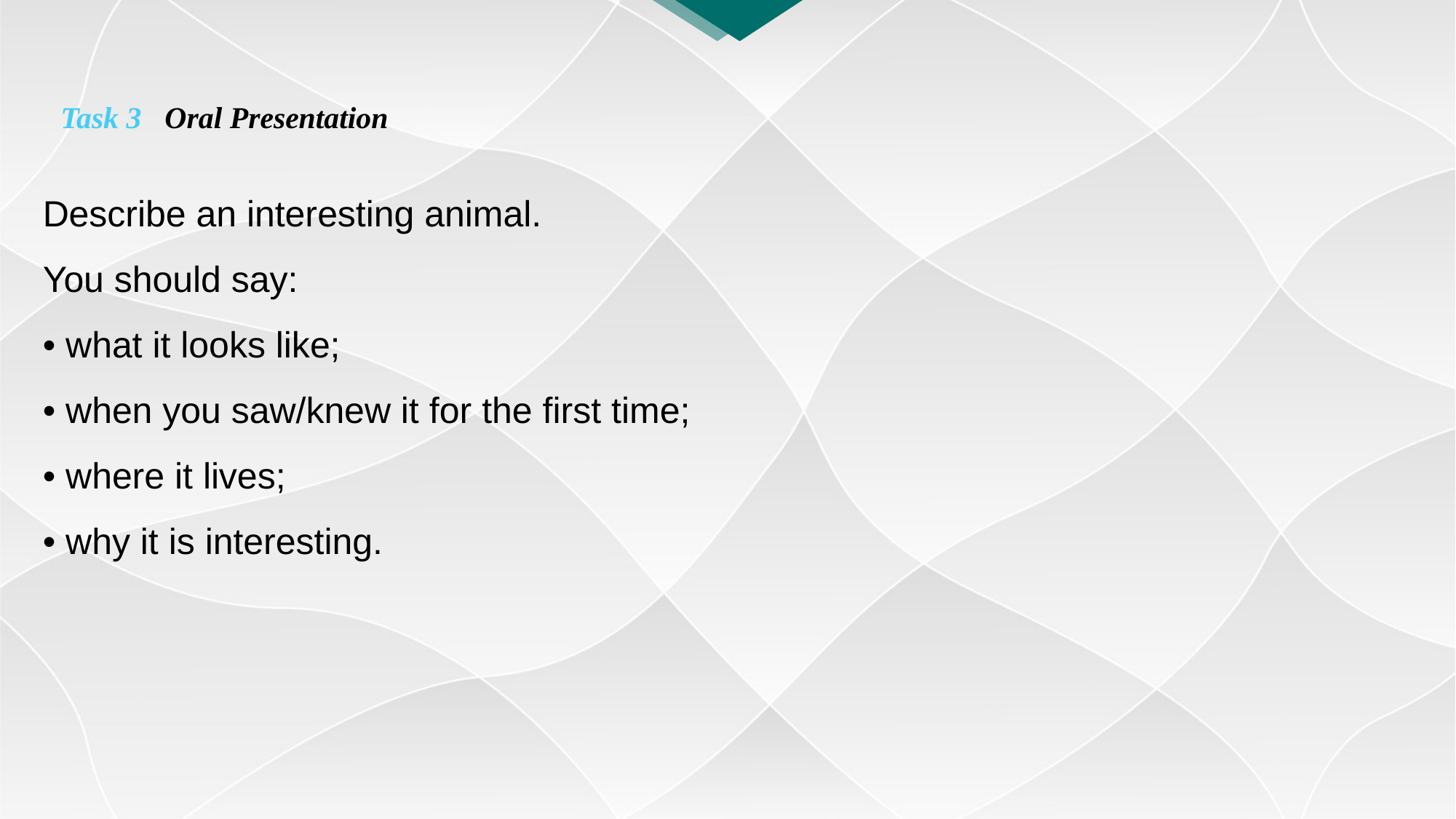

Task 3   Oral Presentation
Describe an interesting animal.
You should say:
• what it looks like;
• when you saw/knew it for the first time;
• where it lives;
• why it is interesting.